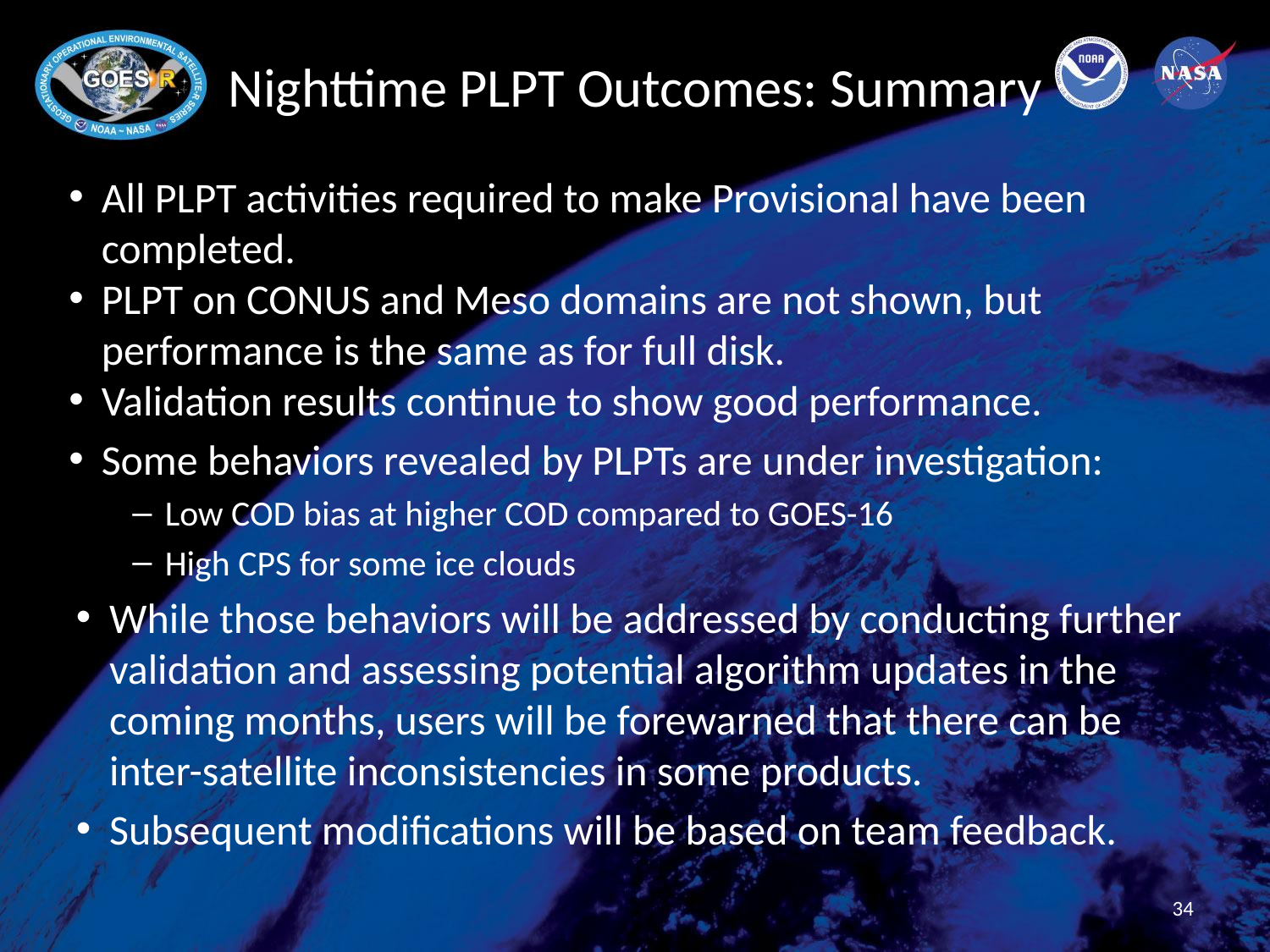

# Nighttime PLPT Outcomes: Summary
All PLPT activities required to make Provisional have been completed.
PLPT on CONUS and Meso domains are not shown, but performance is the same as for full disk.
Validation results continue to show good performance.
Some behaviors revealed by PLPTs are under investigation:
Low COD bias at higher COD compared to GOES-16
High CPS for some ice clouds
While those behaviors will be addressed by conducting further validation and assessing potential algorithm updates in the coming months, users will be forewarned that there can be inter-satellite inconsistencies in some products.
Subsequent modifications will be based on team feedback.
34